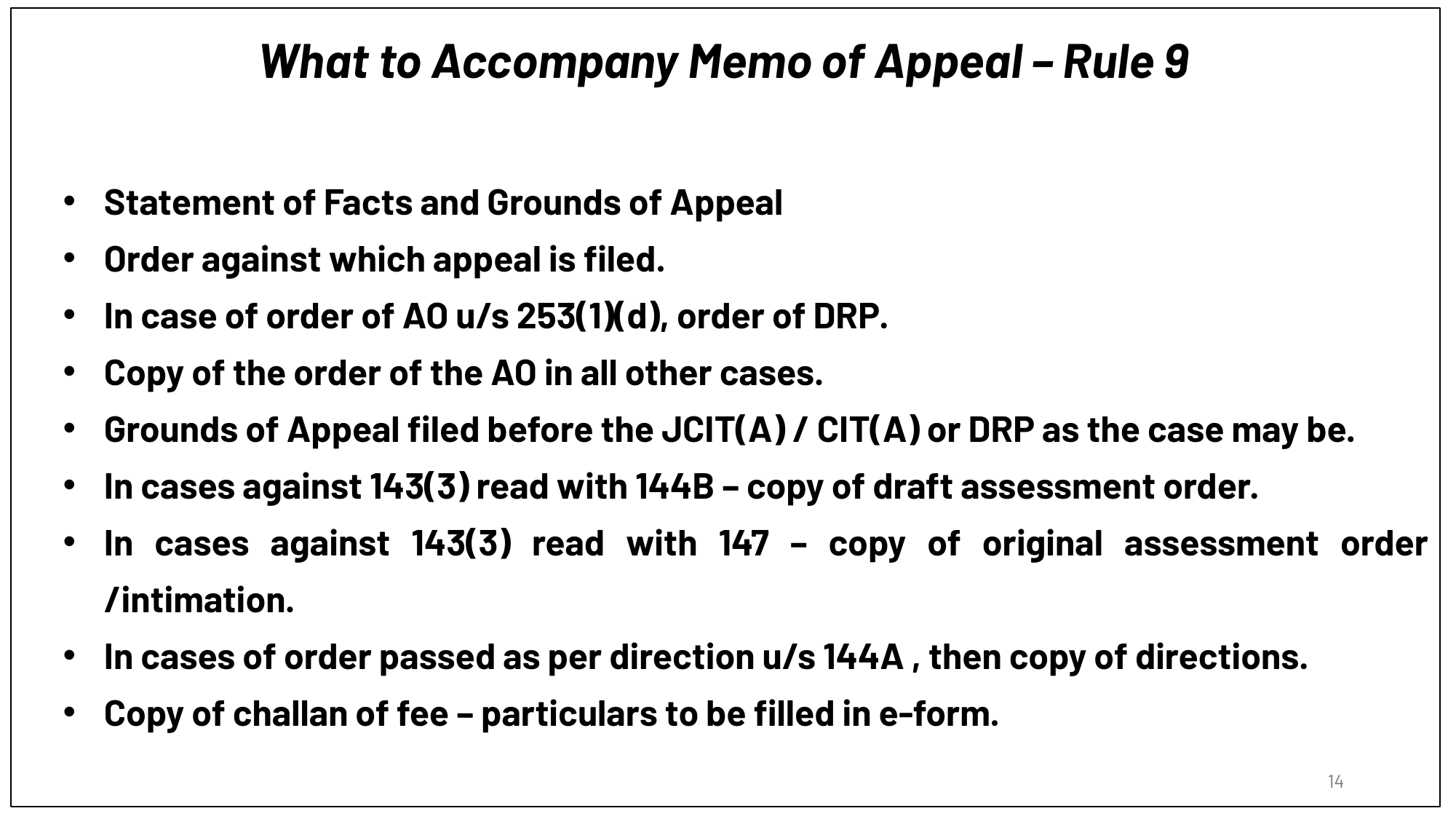

# What to Accompany Memo of Appeal – Rule 9

Statement of Facts and Grounds of Appeal
Order against which appeal is filed.
In case of order of AO u/s 253(1)(d), order of DRP.
Copy of the order of the AO in all other cases.
Grounds of Appeal filed before the JCIT(A) / CIT(A) or DRP as the case may be.
In cases against 143(3) read with 144B – copy of draft assessment order.
In cases against 143(3) read with 147 – copy of original assessment order /intimation.
In cases of order passed as per direction u/s 144A , then copy of directions.
Copy of challan of fee – particulars to be filled in e-form.
14
14